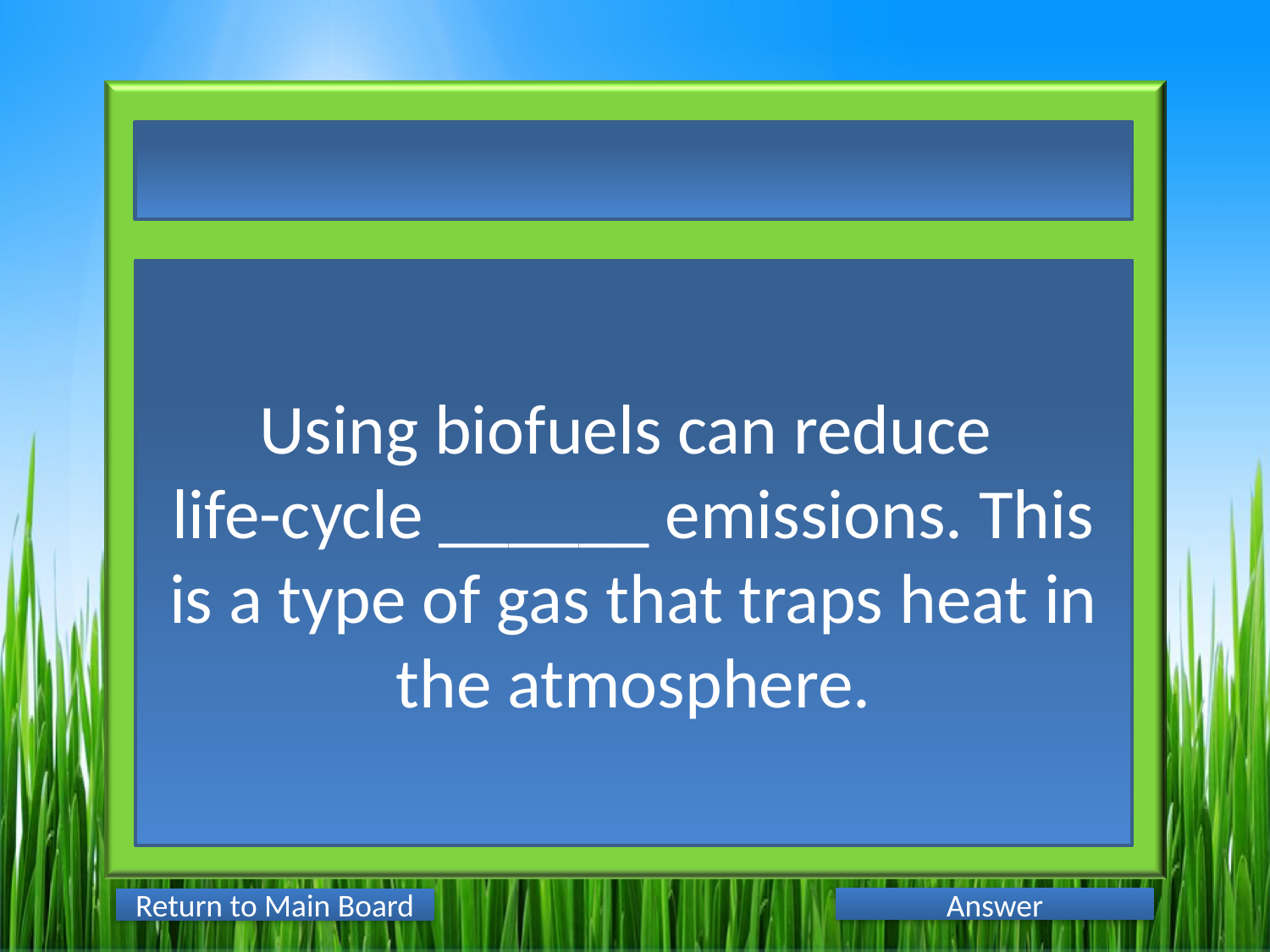

Using biofuels can reduce
life-cycle ______ emissions. This is a type of gas that traps heat in the atmosphere.

Answer
Return to Main Board